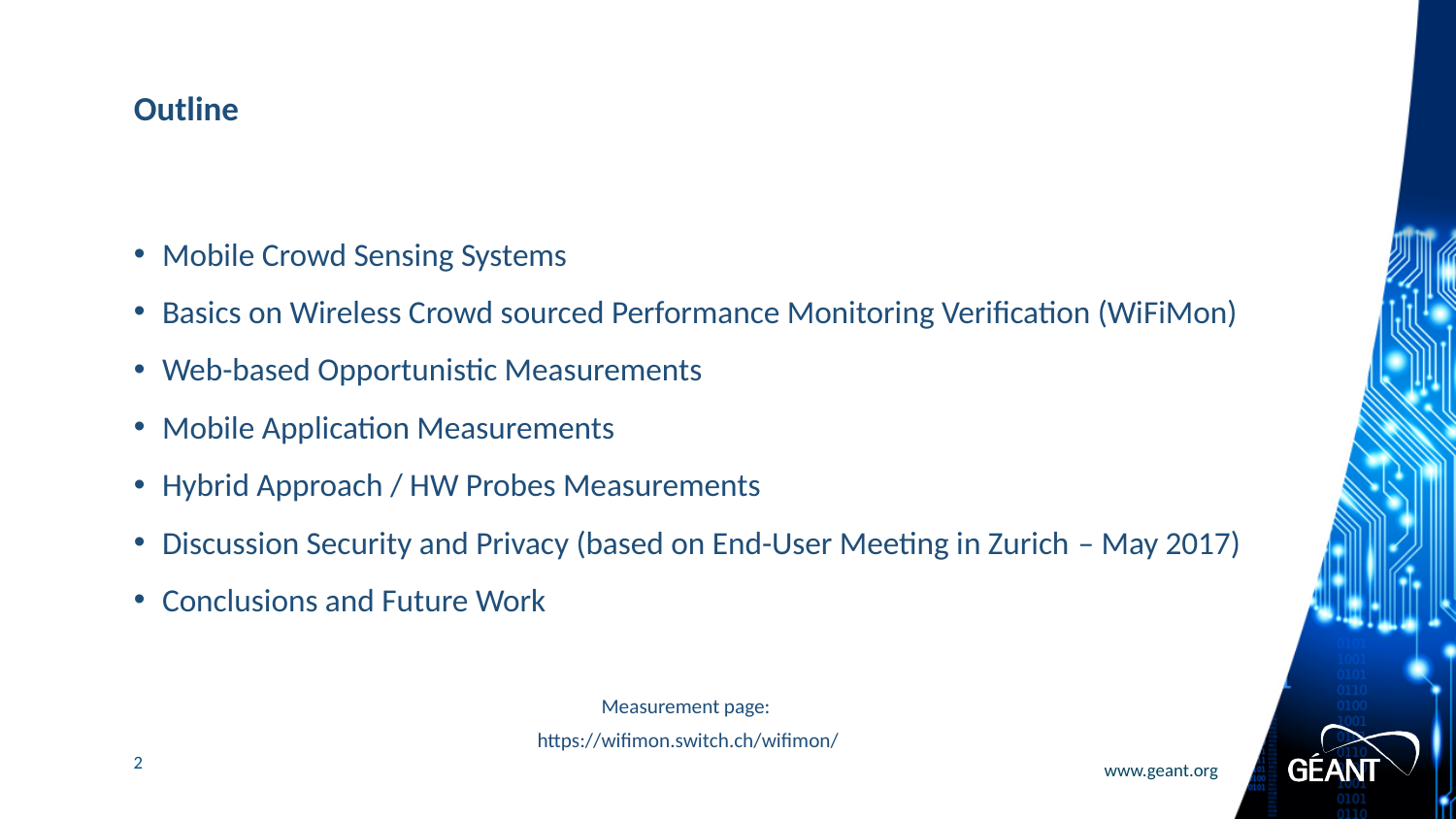

# Outline

Mobile Crowd Sensing Systems
Basics on Wireless Crowd sourced Performance Monitoring Verification (WiFiMon)
Web-based Opportunistic Measurements
Mobile Application Measurements
Hybrid Approach / HW Probes Measurements
Discussion Security and Privacy (based on End-User Meeting in Zurich – May 2017)
Conclusions and Future Work

Measurement page:
https://wifimon.switch.ch/wifimon/